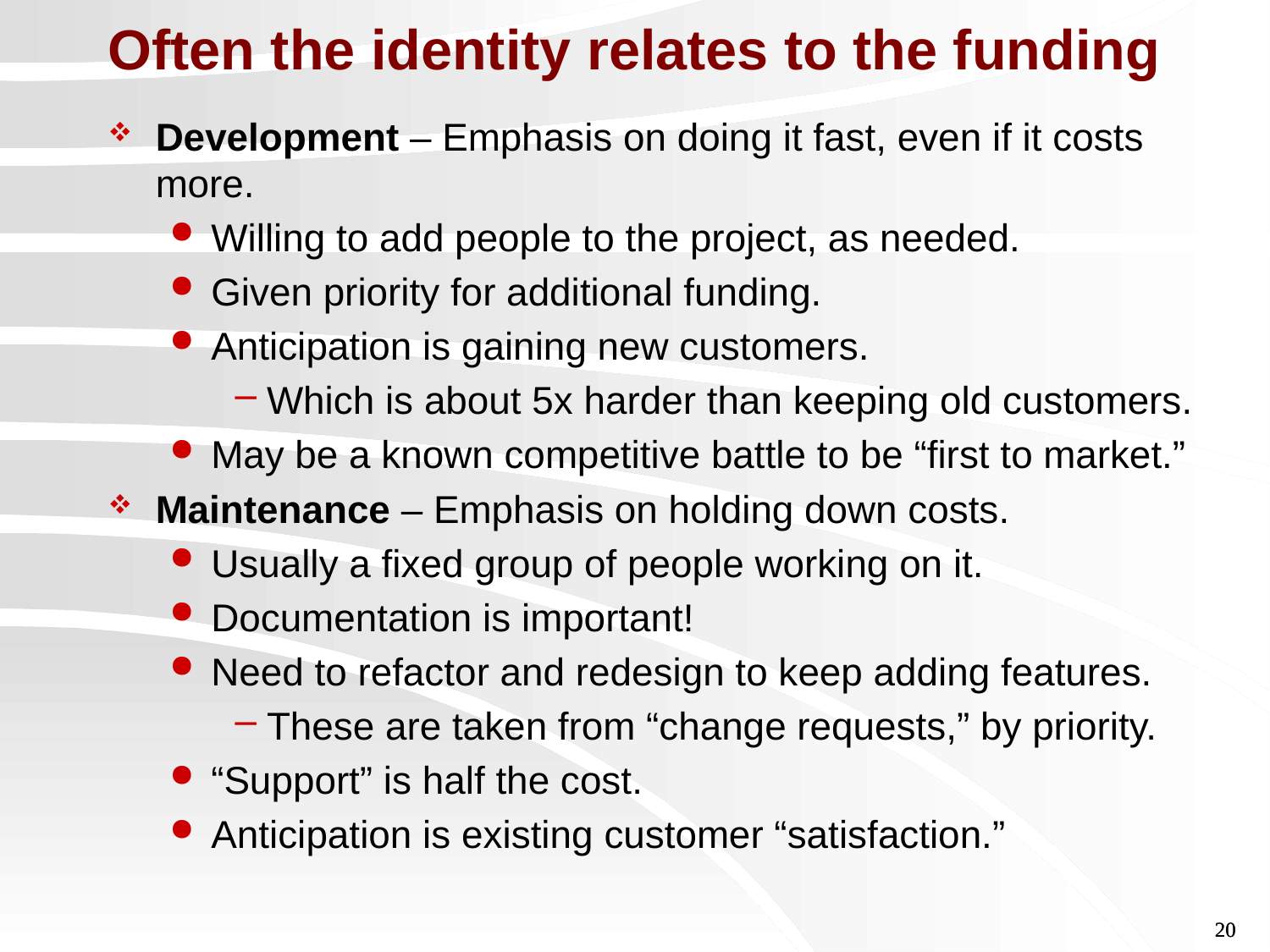

# Often the identity relates to the funding
Development – Emphasis on doing it fast, even if it costs more.
Willing to add people to the project, as needed.
Given priority for additional funding.
Anticipation is gaining new customers.
Which is about 5x harder than keeping old customers.
May be a known competitive battle to be “first to market.”
Maintenance – Emphasis on holding down costs.
Usually a fixed group of people working on it.
Documentation is important!
Need to refactor and redesign to keep adding features.
These are taken from “change requests,” by priority.
“Support” is half the cost.
Anticipation is existing customer “satisfaction.”
20